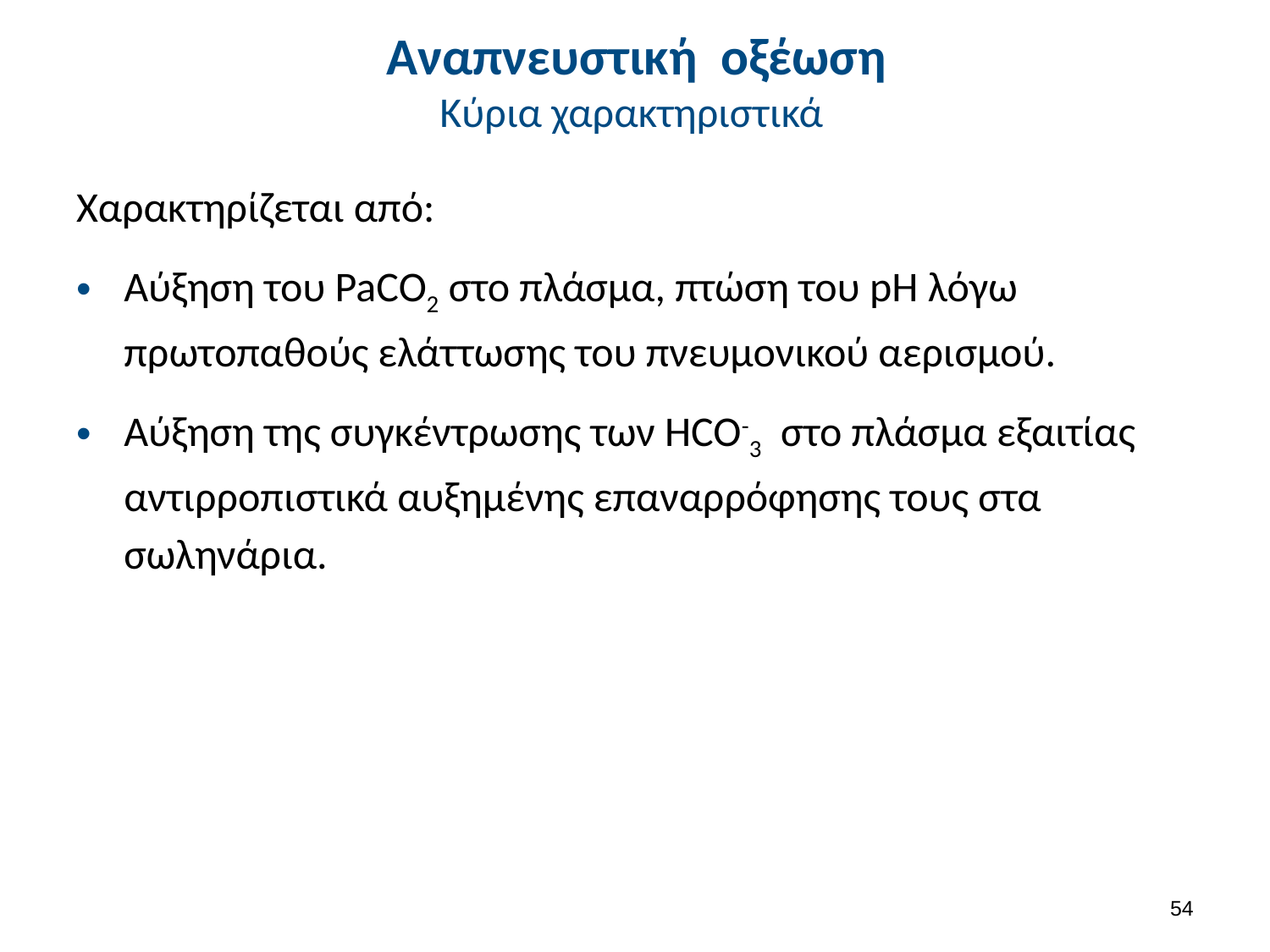

# Αναπνευστική  οξέωση Κύρια χαρακτηριστικά
Χαρακτηρίζεται από:
Αύξηση του PaCO2 στο πλάσμα, πτώση του pH λόγω πρωτοπαθούς ελάττωσης του πνευμονικού αερισμού.
Αύξηση της συγκέντρωσης των HCO-3  στο πλάσμα εξαιτίας  αντιρροπιστικά αυξημένης επαναρρόφησης τους στα σωληνάρια.
54